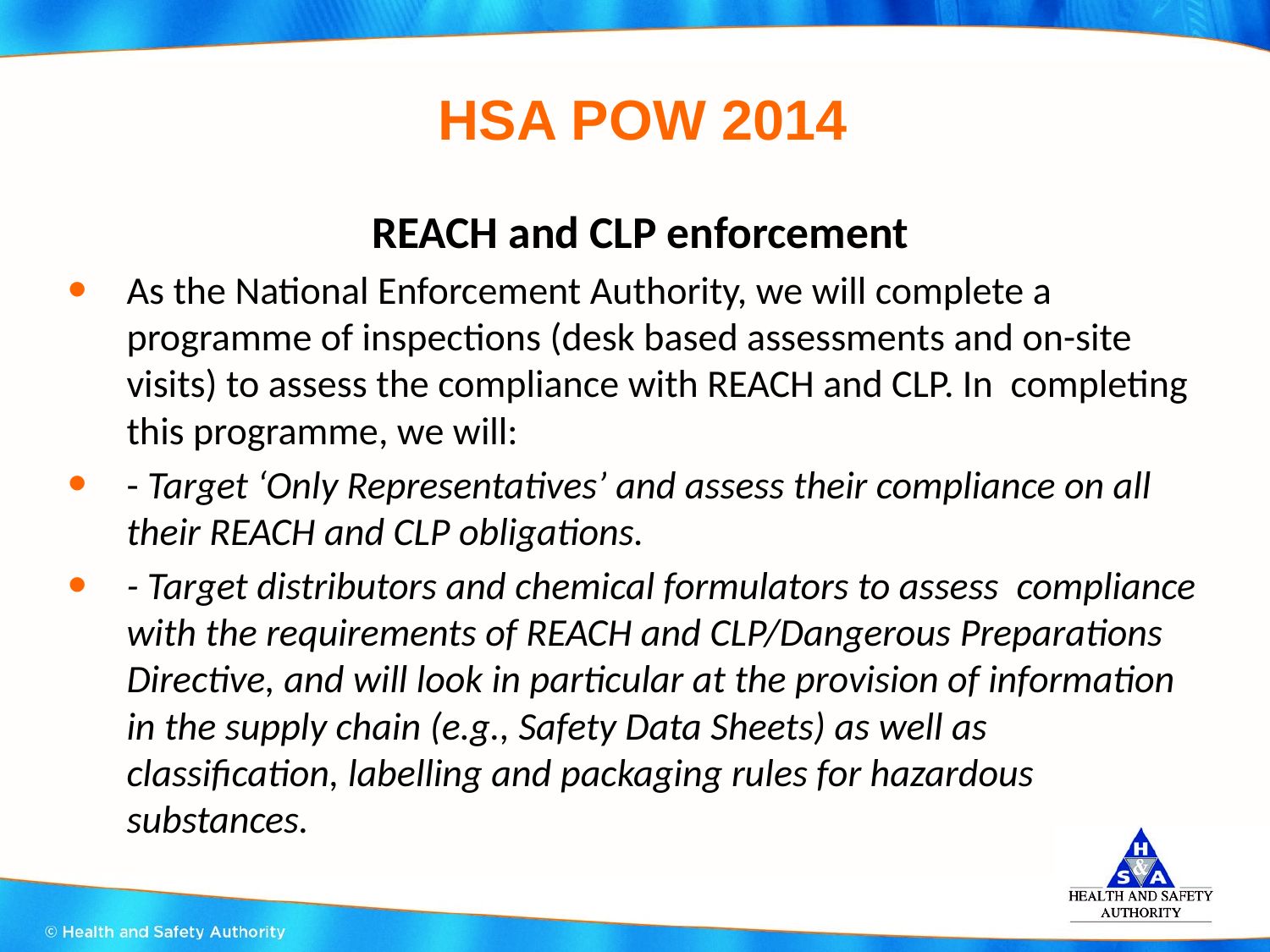

# HSA POW 2014
 REACH and CLP enforcement
As the National Enforcement Authority, we will complete a programme of inspections (desk based assessments and on-site visits) to assess the compliance with REACH and CLP. In  completing this programme, we will:
- Target ‘Only Representatives’ and assess their compliance on all their REACH and CLP obligations.
- Target distributors and chemical formulators to assess  compliance with the requirements of REACH and CLP/Dangerous Preparations Directive, and will look in particular at the provision of information in the supply chain (e.g., Safety Data Sheets) as well as  classification, labelling and packaging rules for hazardous substances.